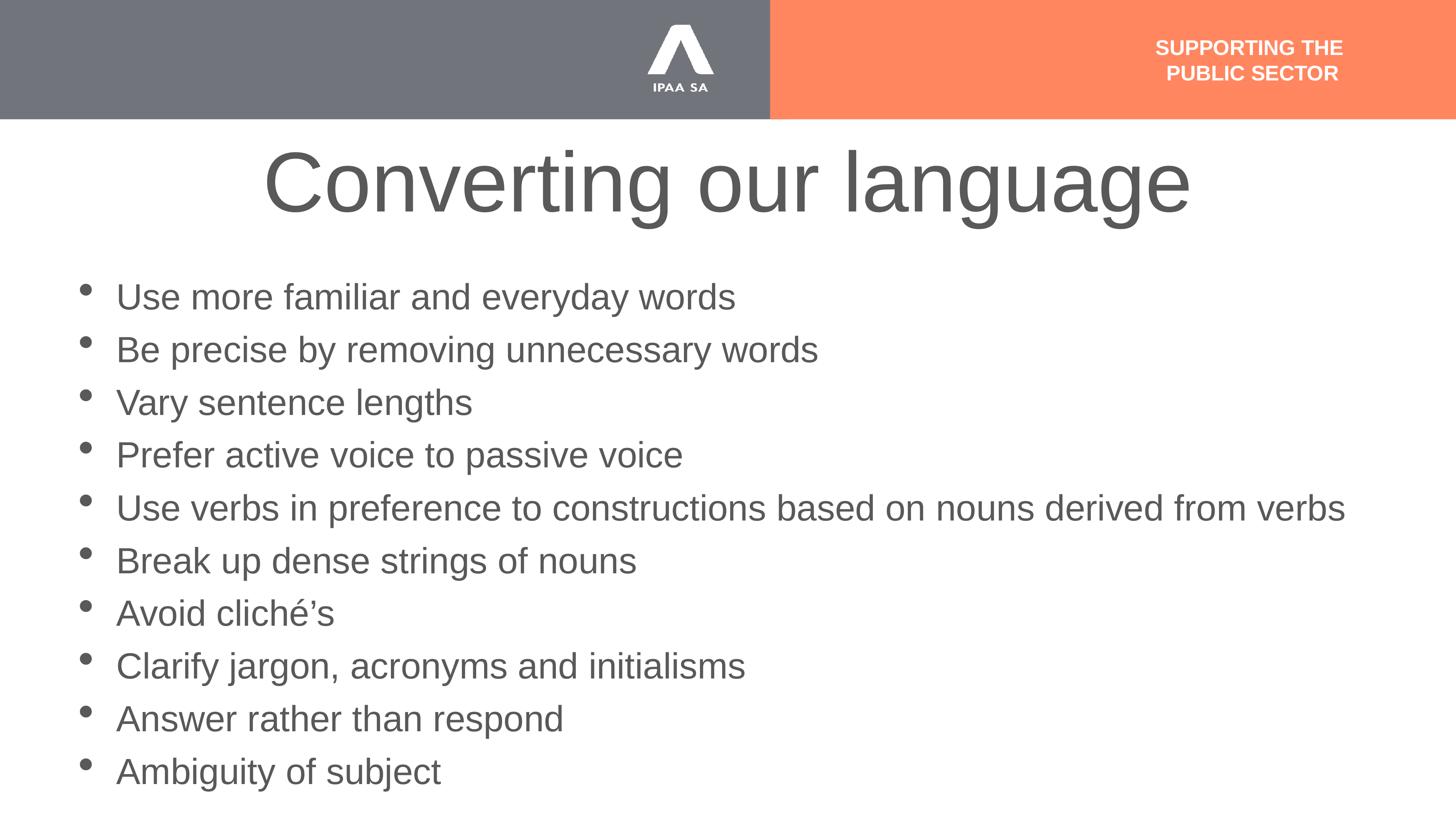

# Converting our language
Use more familiar and everyday words
Be precise by removing unnecessary words
Vary sentence lengths
Prefer active voice to passive voice
Use verbs in preference to constructions based on nouns derived from verbs
Break up dense strings of nouns
Avoid cliché’s
Clarify jargon, acronyms and initialisms
Answer rather than respond
Ambiguity of subject